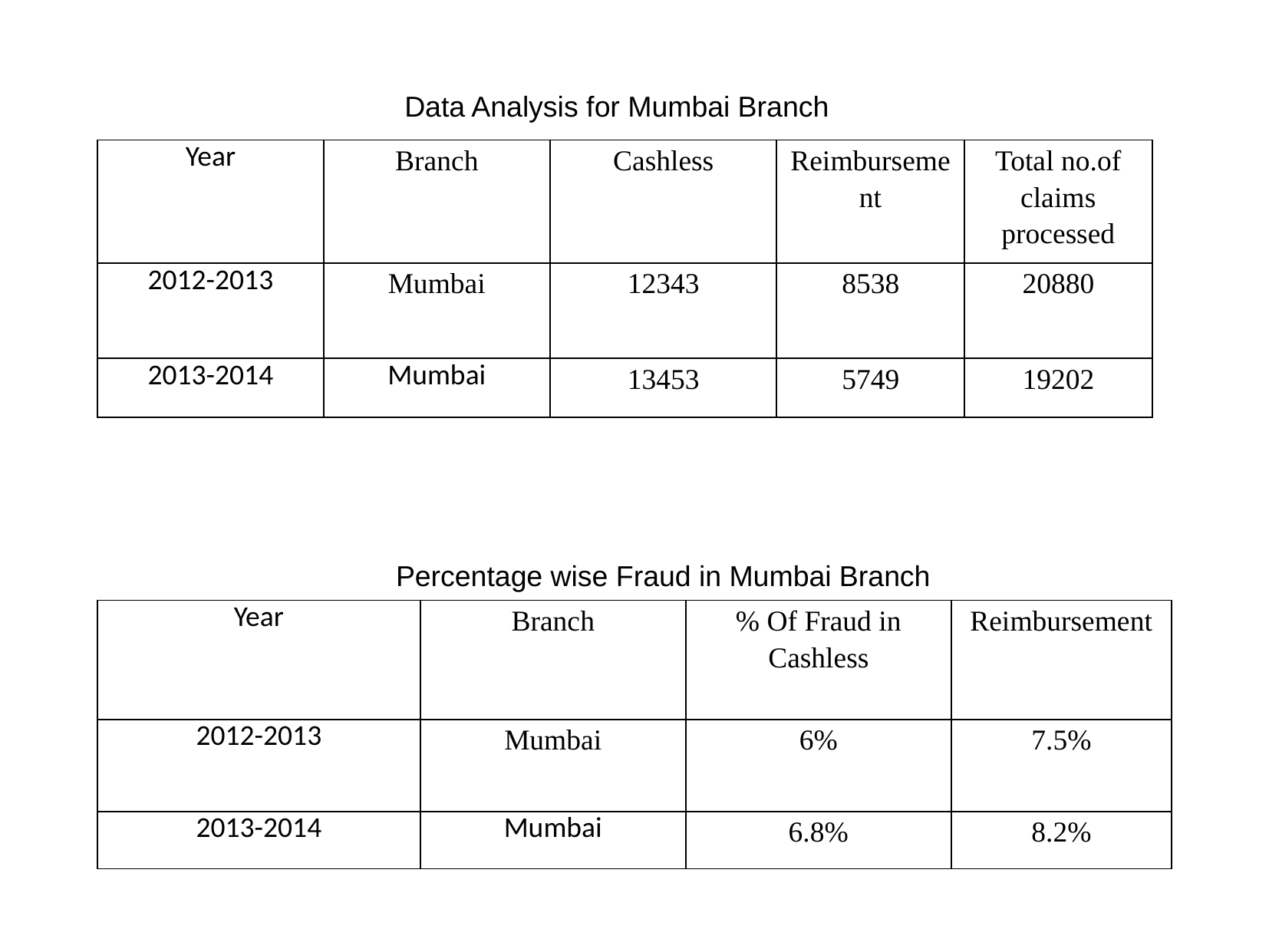

Data Analysis for Mumbai Branch
| Year | Branch | Cashless | Reimbursement | Total no.of claims processed |
| --- | --- | --- | --- | --- |
| 2012-2013 | Mumbai | 12343 | 8538 | 20880 |
| 2013-2014 | Mumbai | 13453 | 5749 | 19202 |

Percentage wise Fraud in Mumbai Branch
| Year | Branch | % Of Fraud in Cashless | Reimbursement |
| --- | --- | --- | --- |
| 2012-2013 | Mumbai | 6% | 7.5% |
| 2013-2014 | Mumbai | 6.8% | 8.2% |